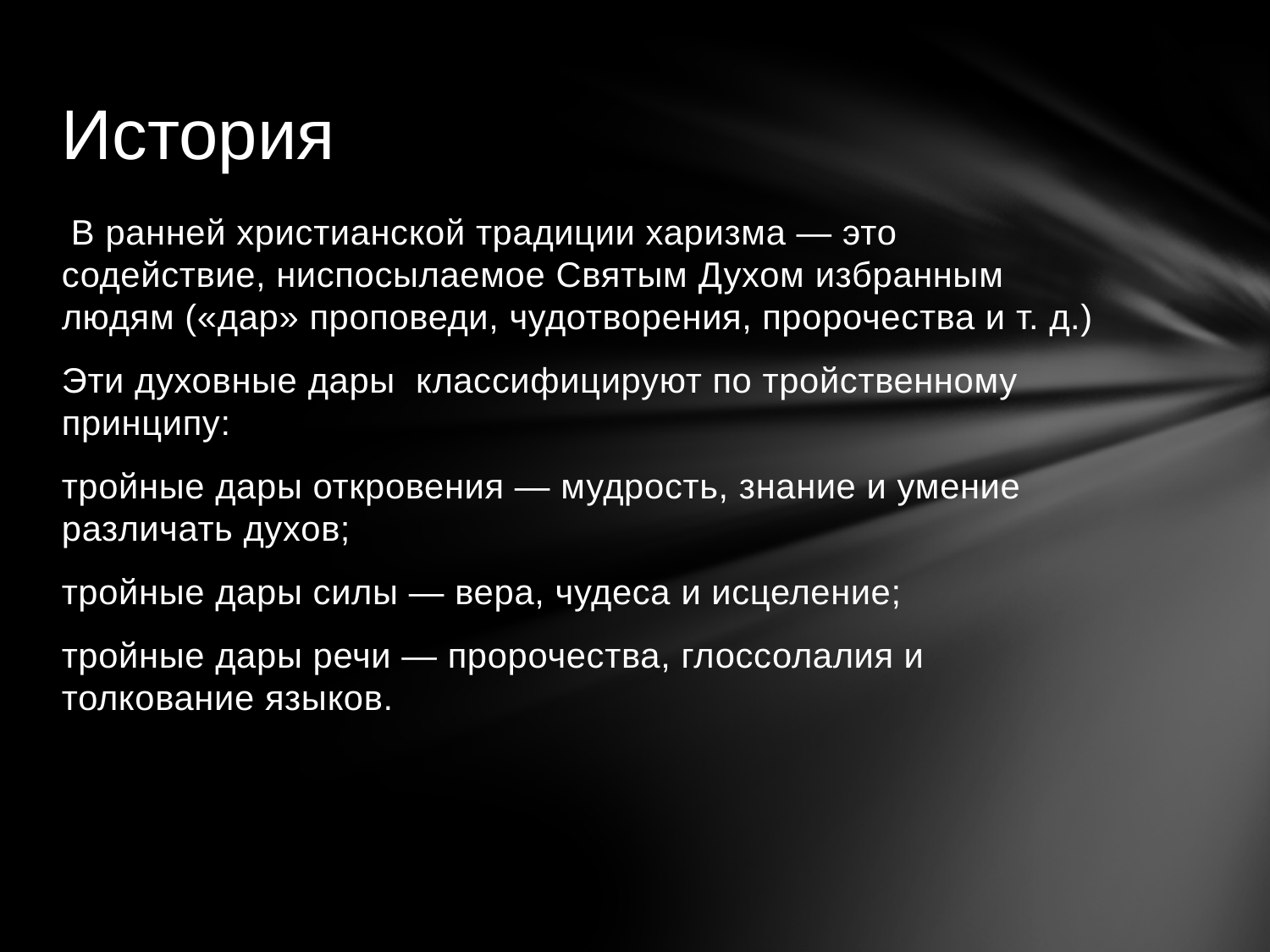

# История
 В ранней христианской традиции харизма — это содействие, ниспосылаемое Святым Духом избранным людям («дар» проповеди, чудотворения, пророчества и т. д.)
Эти духовные дары  классифицируют по тройственному принципу:
тройные дары откровения — мудрость, знание и умение различать духов;
тройные дары силы — вера, чудеса и исцеление;
тройные дары речи — пророчества, глоссолалия и толкование языков.